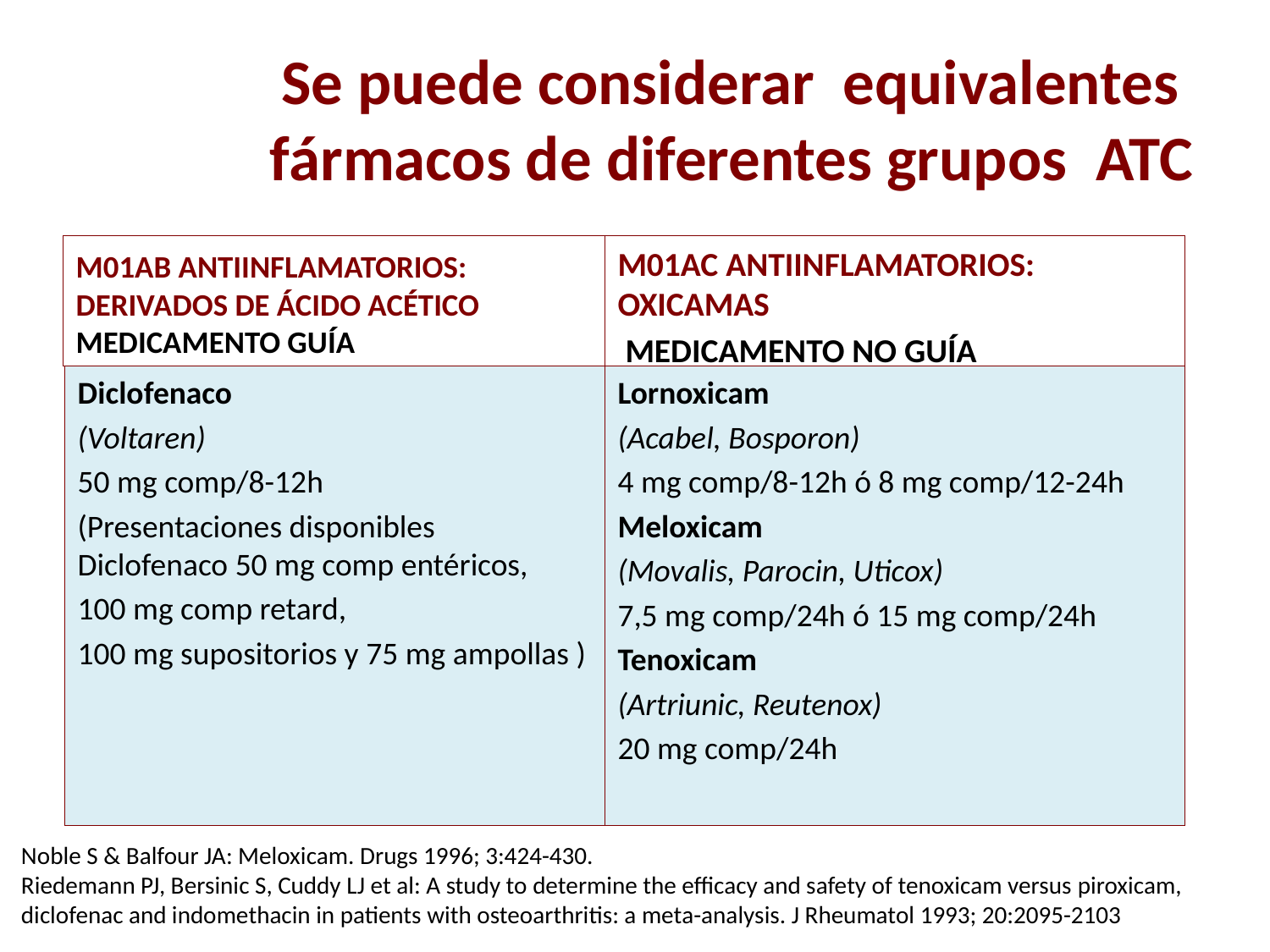

# Se puede considerar  equivalentes  fármacos de diferentes grupos  ATC
M01AB ANTIINFLAMATORIOS: DERIVADOS DE ÁCIDO ACÉTICO MEDICAMENTO GUÍA

M01AC ANTIINFLAMATORIOS: OXICAMAS
 MEDICAMENTO NO GUÍA
Diclofenaco
(Voltaren)
50 mg comp/8-12h
(Presentaciones disponibles Diclofenaco 50 mg comp entéricos,
100 mg comp retard,
100 mg supositorios y 75 mg ampollas )
Lornoxicam
(Acabel, Bosporon)
4 mg comp/8-12h ó 8 mg comp/12-24h
Meloxicam
(Movalis, Parocin, Uticox)
7,5 mg comp/24h ó 15 mg comp/24h
Tenoxicam
(Artriunic, Reutenox)
20 mg comp/24h
Noble S & Balfour JA: Meloxicam. Drugs 1996; 3:424-430.
Riedemann PJ, Bersinic S, Cuddy LJ et al: A study to determine the efficacy and safety of tenoxicam versus piroxicam, diclofenac and indomethacin in patients with osteoarthritis: a meta-analysis. J Rheumatol 1993; 20:2095-2103